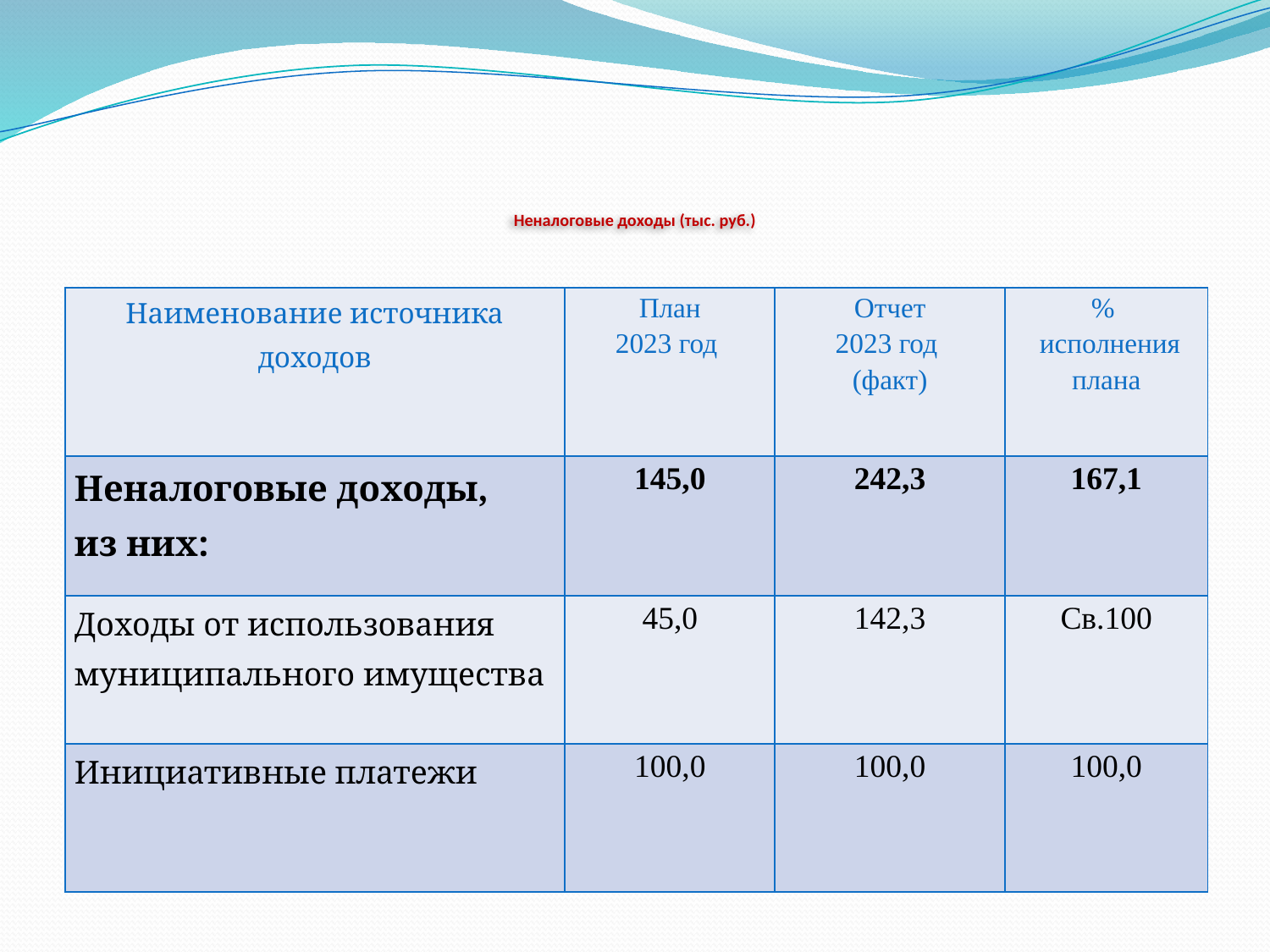

# Неналоговые доходы (тыс. руб.)
| Наименование источника доходов | План 2023 год | Отчет 2023 год (факт) | % исполнения плана |
| --- | --- | --- | --- |
| Неналоговые доходы, из них: | 145,0 | 242,3 | 167,1 |
| Доходы от использования муниципального имущества | 45,0 | 142,3 | Св.100 |
| Инициативные платежи | 100,0 | 100,0 | 100,0 |